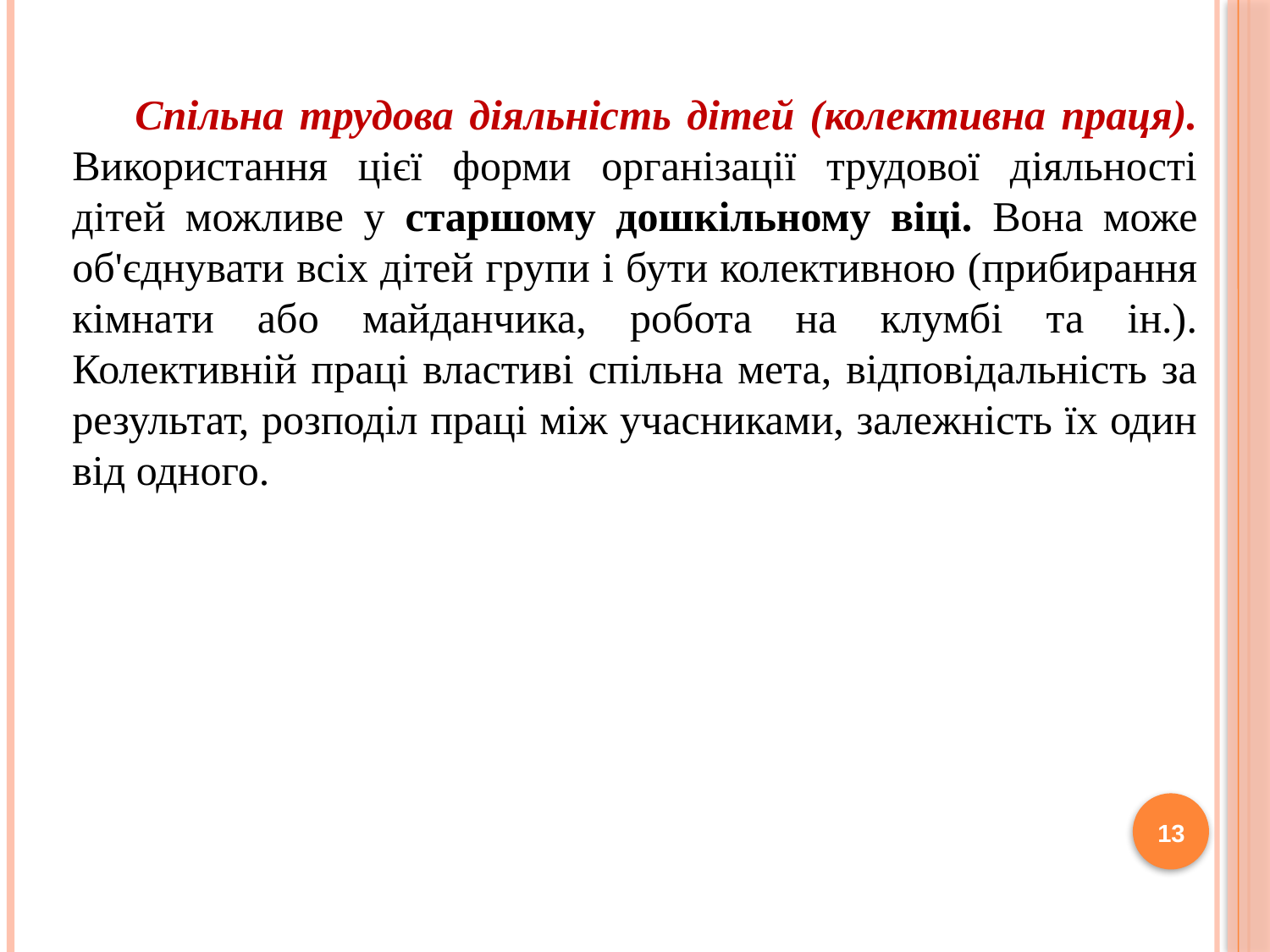

Спільна трудова діяльність дітей (колективна праця). Використання цієї форми організації трудової діяльності дітей можливе у старшому дошкільному віці. Вона може об'єднувати всіх дітей групи і бути колективною (прибирання кімна­ти або майданчика, робота на клумбі та ін.). Колективній праці властиві спільна мета, відповідальність за результат, розподіл праці між учасниками, залежність їх один від одного.
13